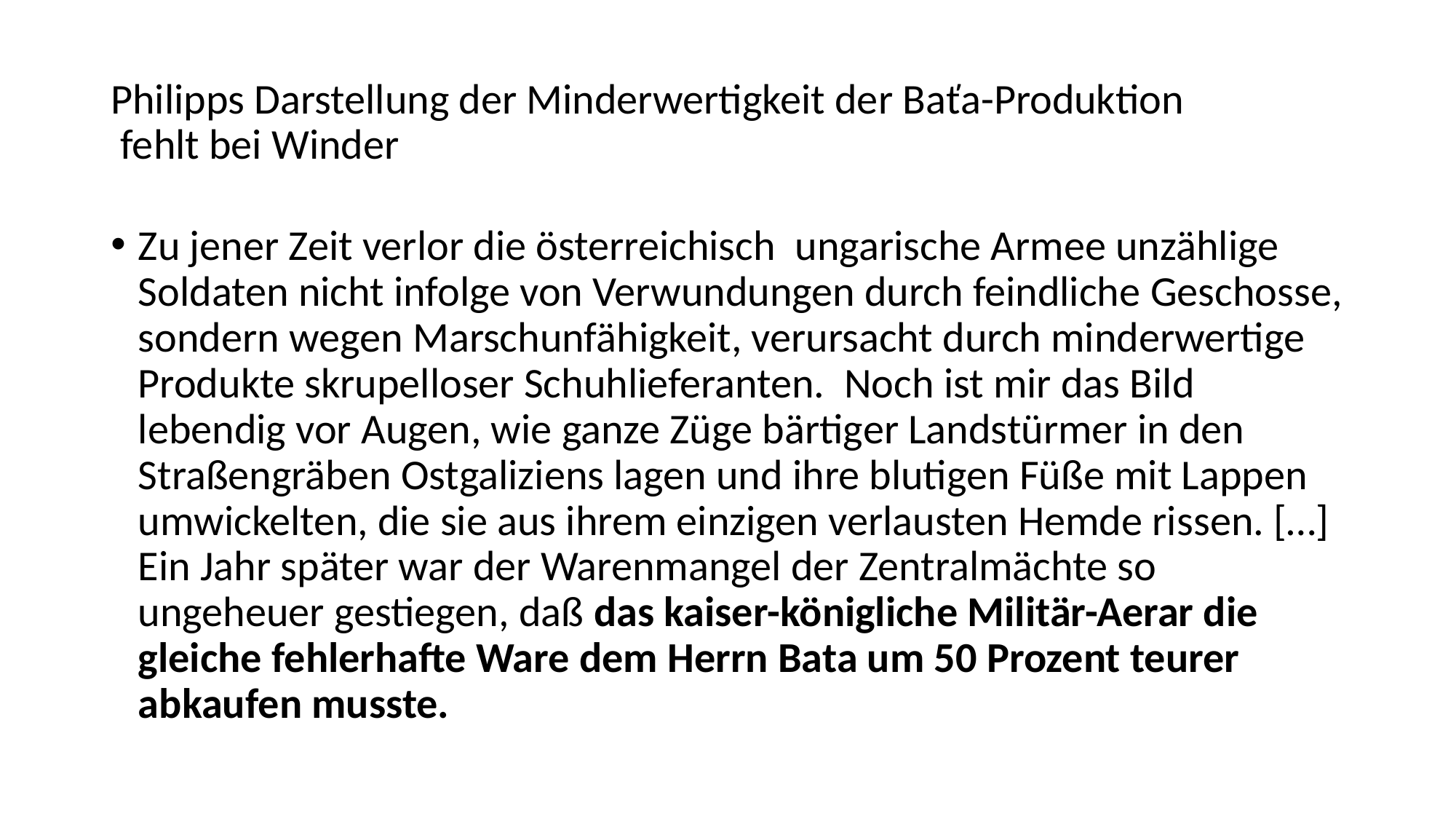

# Philipps Darstellung der Minderwertigkeit der Baťa-Produktion fehlt bei Winder
Zu jener Zeit verlor die österreichisch ­ ungarische Armee unzählige Soldaten nicht infolge von Verwundungen durch feindliche Geschosse, sondern wegen Marschunfähigkeit, verursacht durch minderwertige Produkte skrupelloser Schuhlieferanten.  Noch ist mir das Bild lebendig vor Augen, wie ganze Züge bärtiger Landstürmer in den Straßengräben Ostgaliziens lagen und ihre blutigen Füße mit Lappen umwickelten, die sie aus ihrem einzigen verlausten Hemde rissen. […] Ein Jahr später war der Warenmangel der Zentralmächte so ungeheuer gestiegen, daß das kaiser-königliche Militär-Aerar die gleiche fehlerhafte Ware dem Herrn Bata um 50 Prozent teurer abkaufen musste.